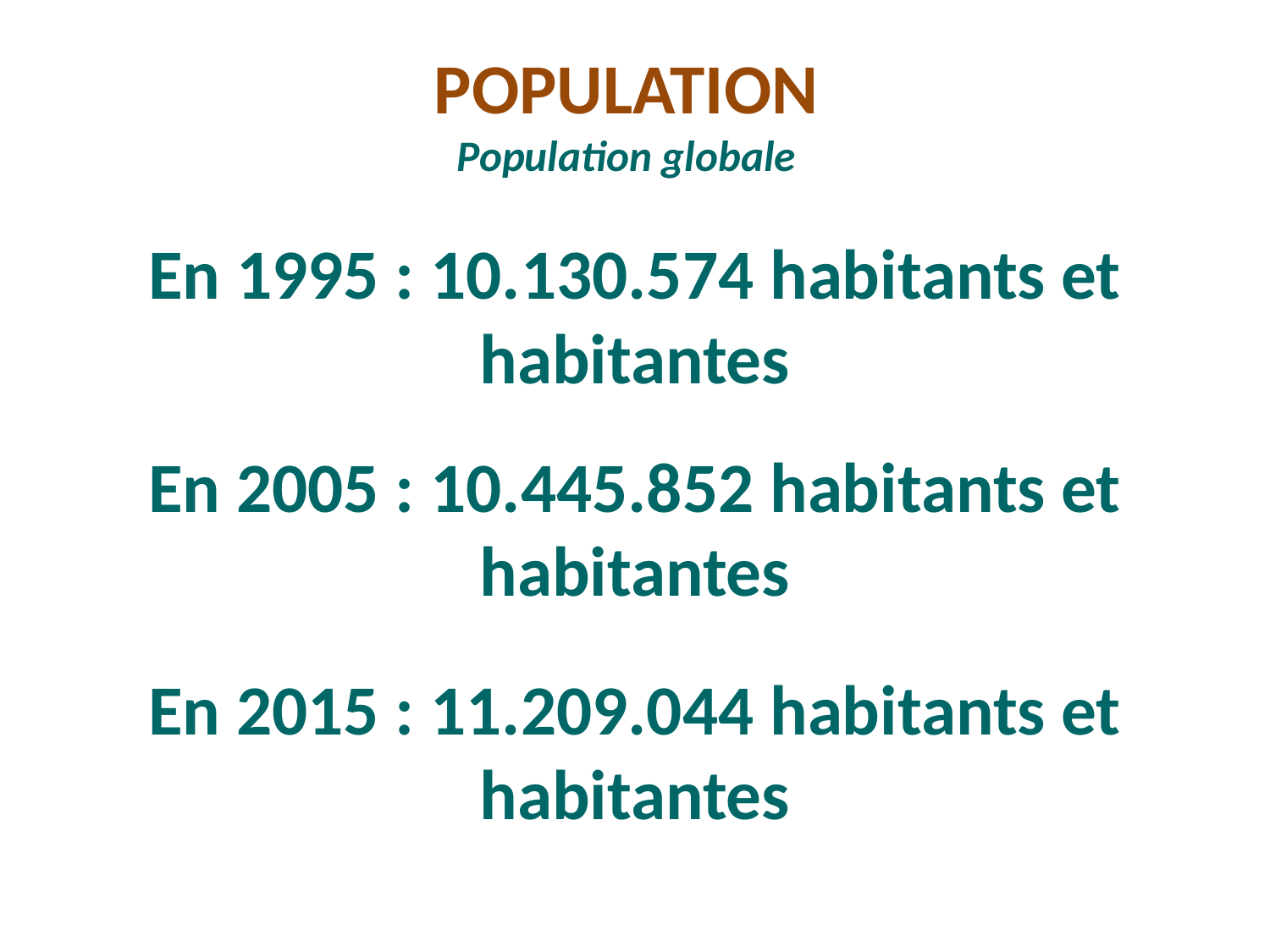

# POPULATION Population globale
En 1995 : 10.130.574 habitants et habitantes

En 2005 : 10.445.852 habitants et habitantes

En 2015 : 11.209.044 habitants et habitantes